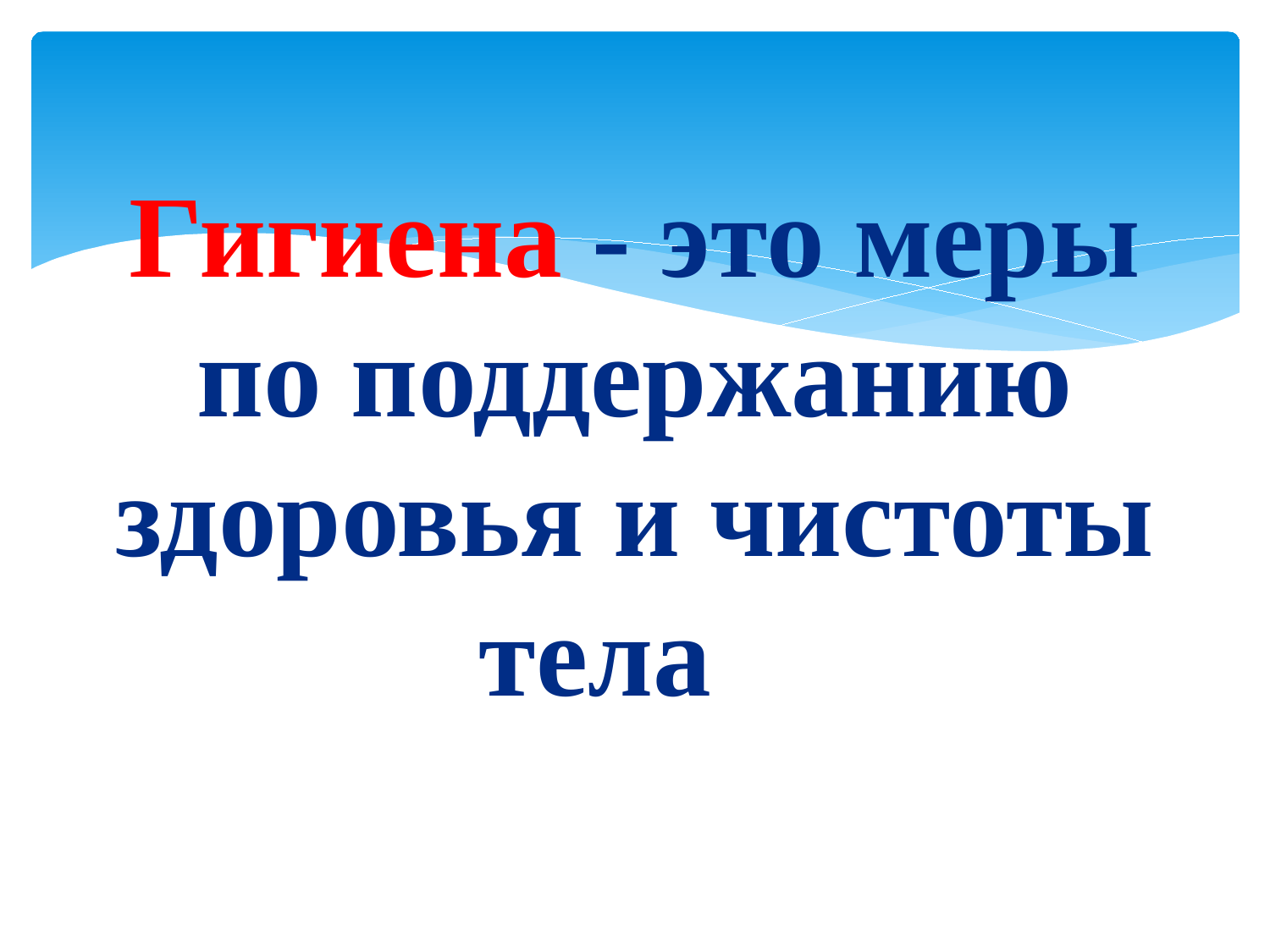

# Гигиена - это меры по поддержанию здоровья и чистоты телам